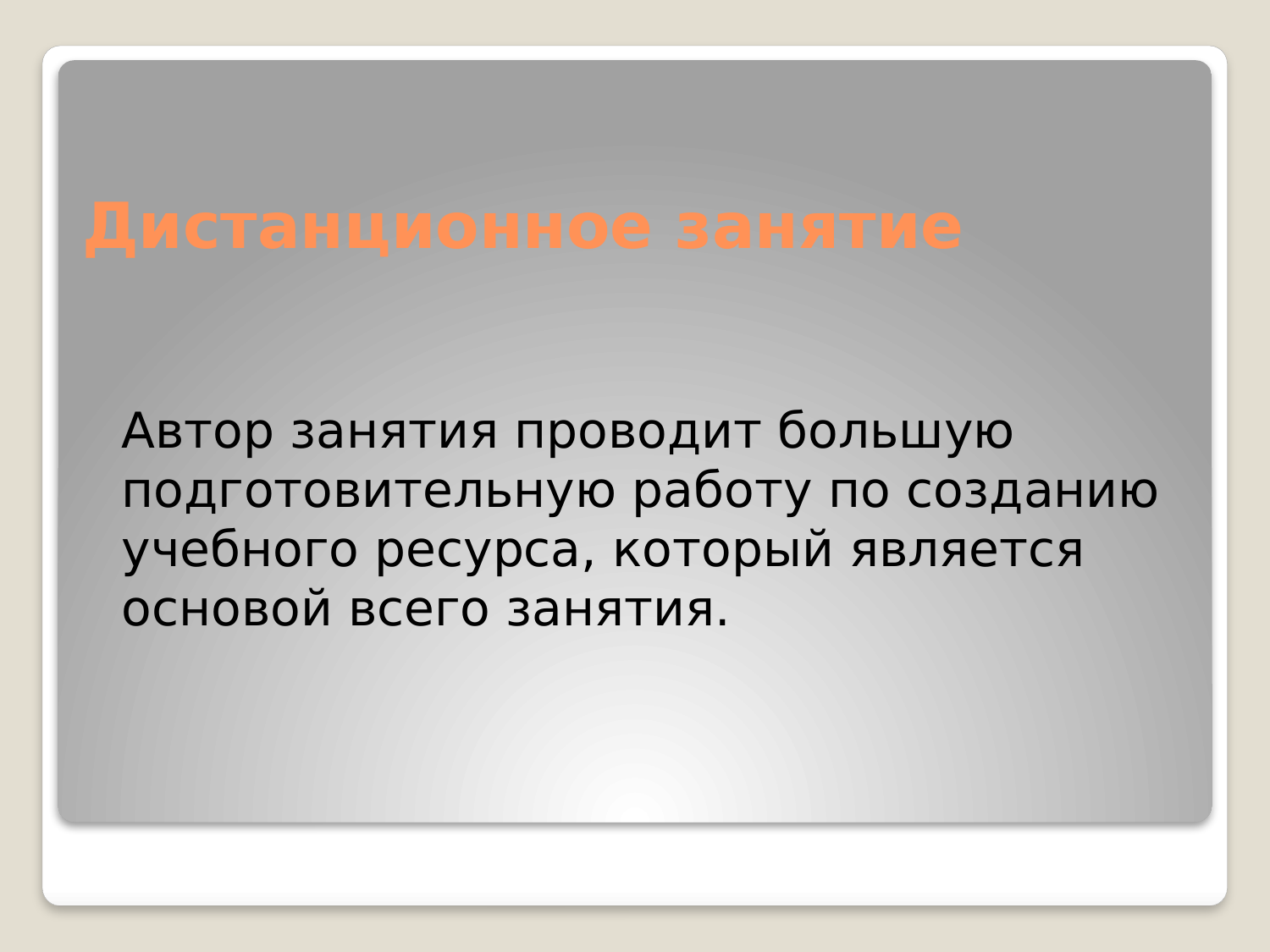

# Дистанционное занятие
Автор занятия проводит большую подготовительную работу по созданию учебного ресурса, который является основой всего занятия.